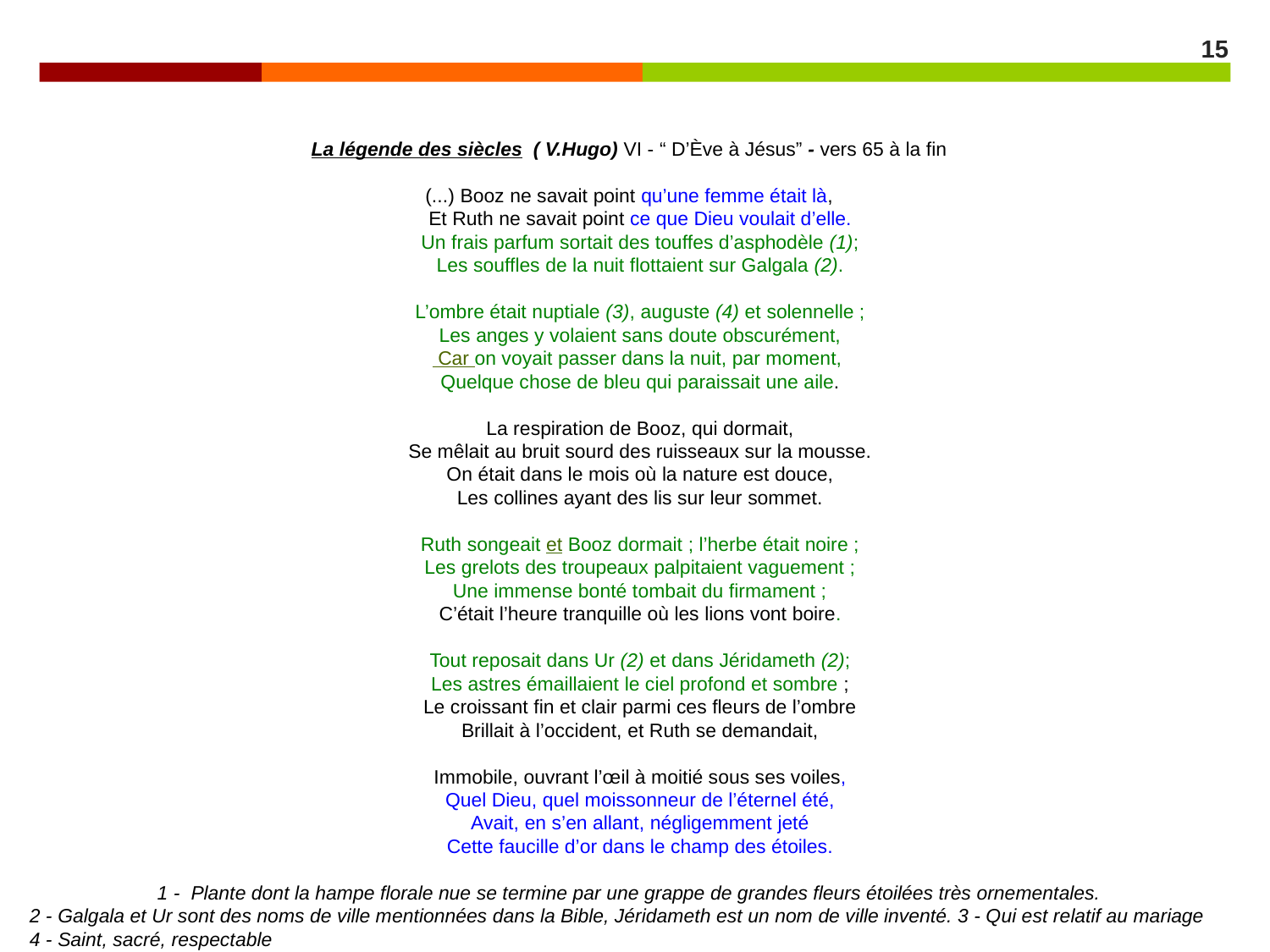

15
La légende des siècles  ( V.Hugo) VI - “ D’Ève à Jésus” - vers 65 à la fin

(...) Booz ne savait point qu’une femme était là,
    Et Ruth ne savait point ce que Dieu voulait d’elle.
    Un frais parfum sortait des touffes d’asphodèle (1);
    Les souffles de la nuit flottaient sur Galgala (2).

    L’ombre était nuptiale (3), auguste (4) et solennelle ;
    Les anges y volaient sans doute obscurément,
    Car on voyait passer dans la nuit, par moment,
    Quelque chose de bleu qui paraissait une aile.

    La respiration de Booz, qui dormait,
    Se mêlait au bruit sourd des ruisseaux sur la mousse.
    On était dans le mois où la nature est douce,
    Les collines ayant des lis sur leur sommet.

    Ruth songeait et Booz dormait ; l’herbe était noire ;
    Les grelots des troupeaux palpitaient vaguement ;
    Une immense bonté tombait du firmament ;
    C’était l’heure tranquille où les lions vont boire.

    Tout reposait dans Ur (2) et dans Jéridameth (2);
    Les astres émaillaient le ciel profond et sombre ;
    Le croissant fin et clair parmi ces fleurs de l’ombre
    Brillait à l’occident, et Ruth se demandait,

    Immobile, ouvrant l’œil à moitié sous ses voiles,
    Quel Dieu, quel moissonneur de l’éternel été,
    Avait, en s’en allant, négligemment jeté
    Cette faucille d’or dans le champ des étoiles.

1 -  Plante dont la hampe florale nue se termine par une grappe de grandes fleurs étoilées très ornementales.
2 - Galgala et Ur sont des noms de ville mentionnées dans la Bible, Jéridameth est un nom de ville inventé. 3 - Qui est relatif au mariage
4 - Saint, sacré, respectable